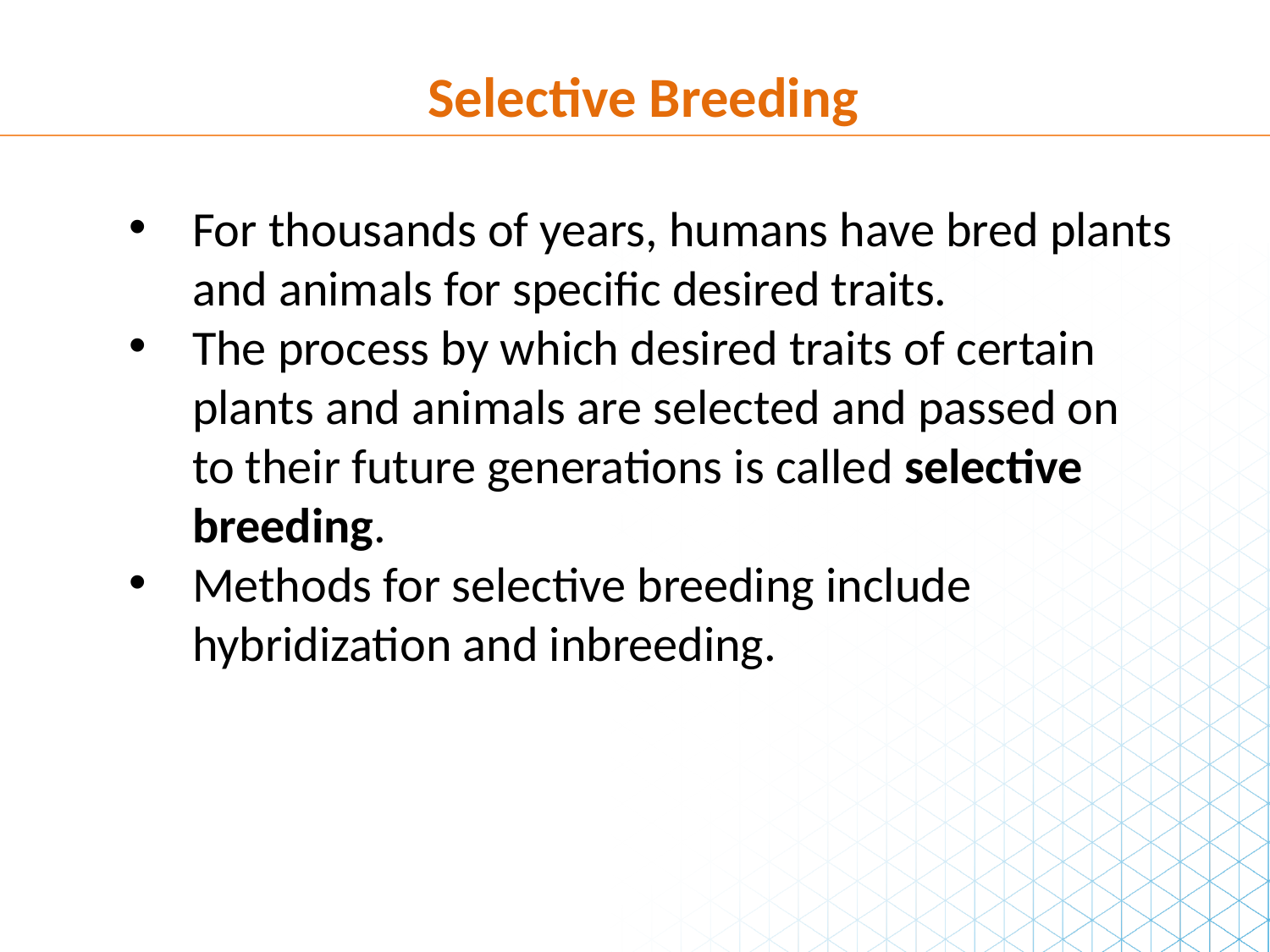

Selective Breeding
For thousands of years, humans have bred plants and animals for specific desired traits.
The process by which desired traits of certain plants and animals are selected and passed on to their future generations is called selective breeding.
Methods for selective breeding include hybridization and inbreeding.